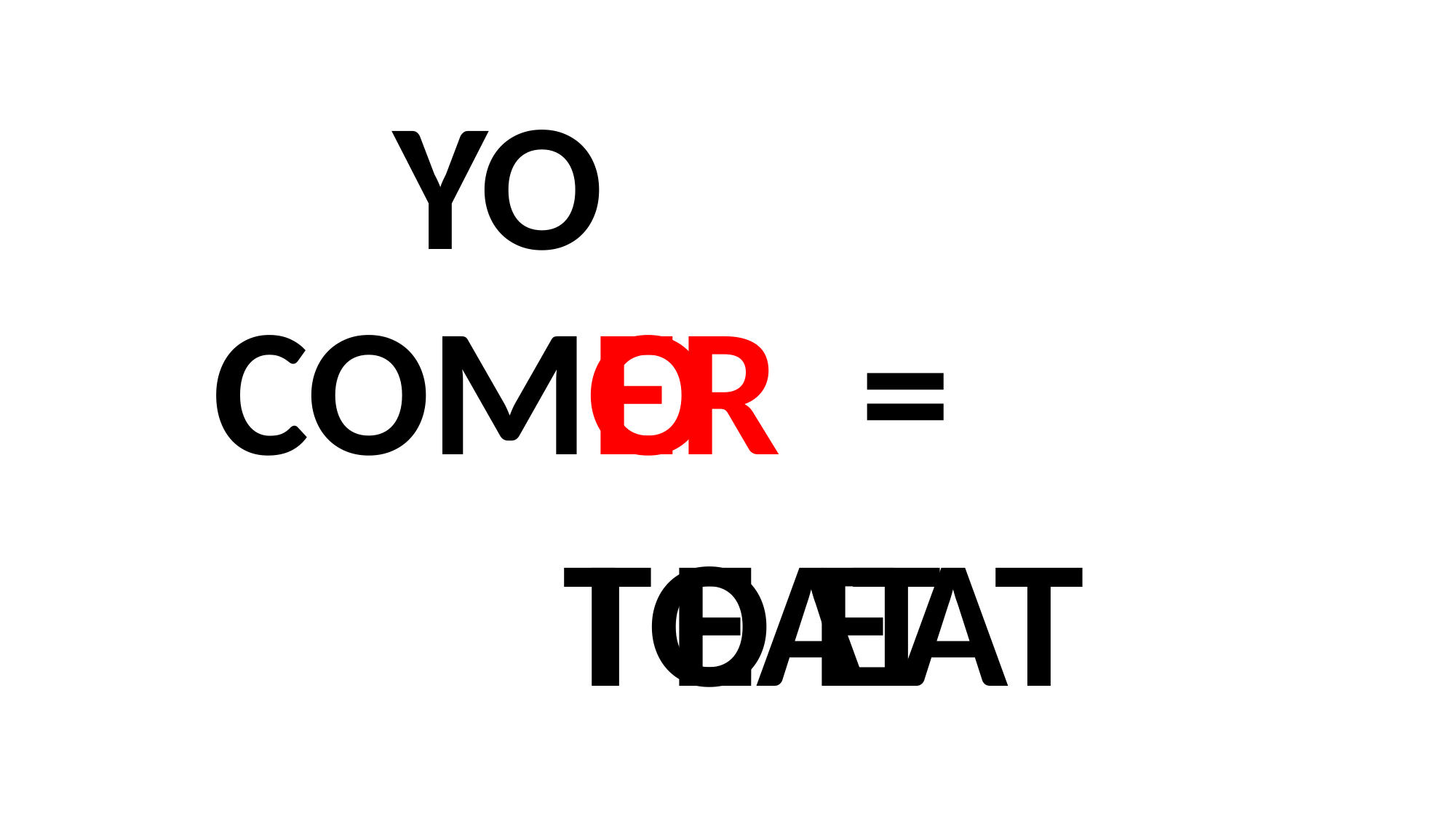

YO
COM
O
ER
=
TO EAT
I EAT